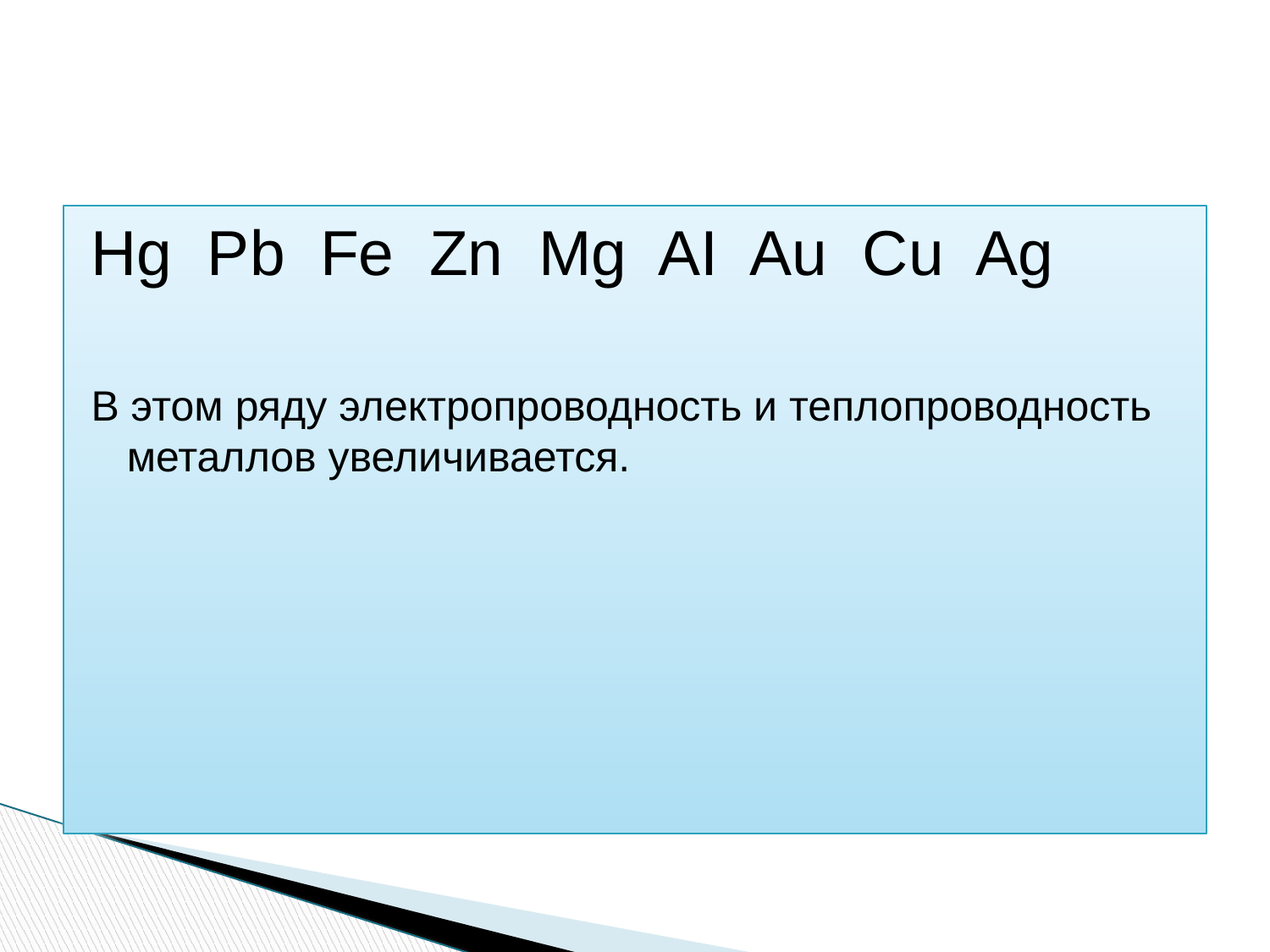

#
Hg  Pb  Fe  Zn  Mg  AI  Au  Cu  Ag

В этом ряду электропроводность и теплопроводность металлов увеличивается.